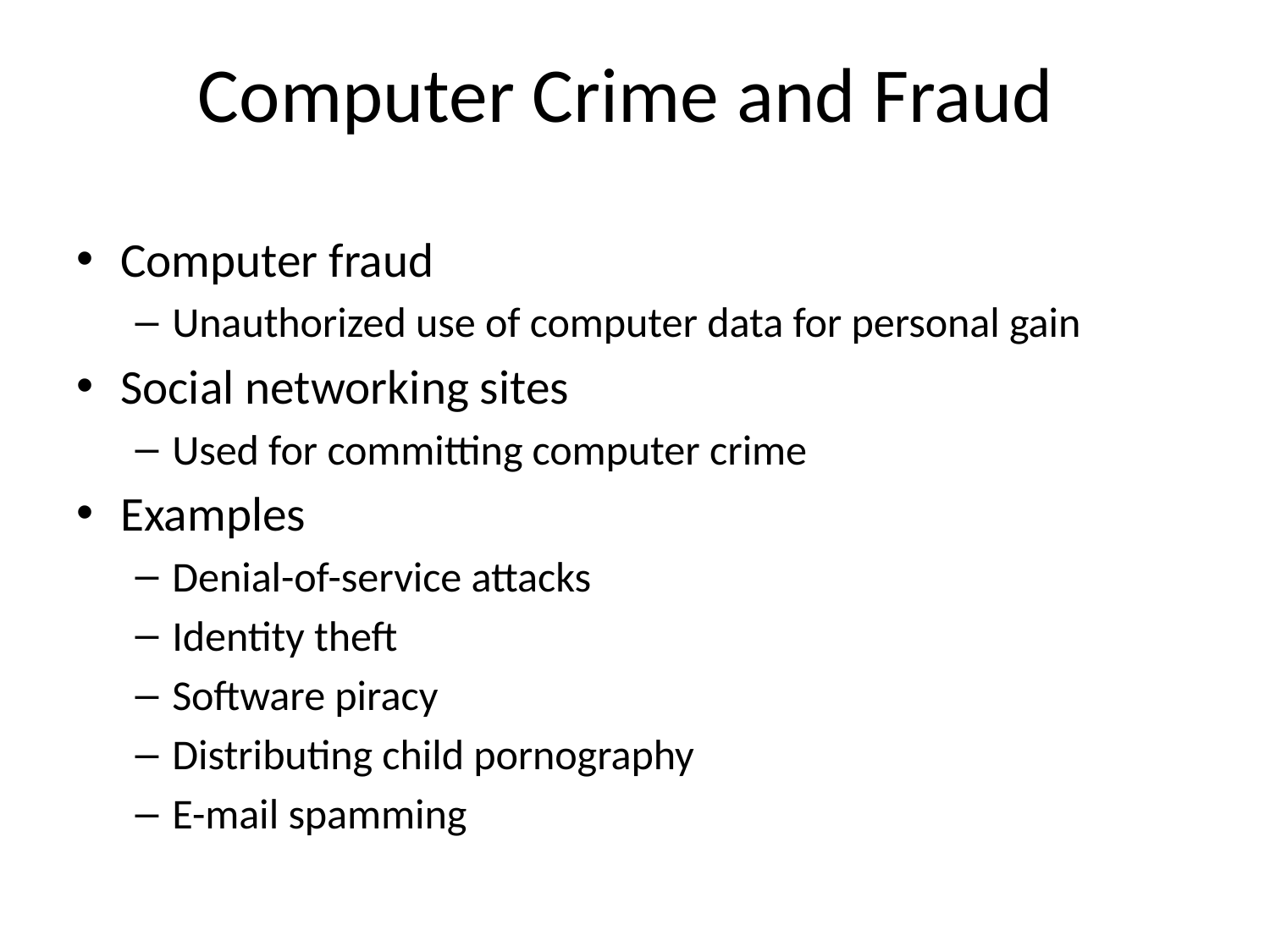

# Computer Crime and Fraud
Computer fraud
Unauthorized use of computer data for personal gain
Social networking sites
Used for committing computer crime
Examples
Denial-of-service attacks
Identity theft
Software piracy
Distributing child pornography
E-mail spamming